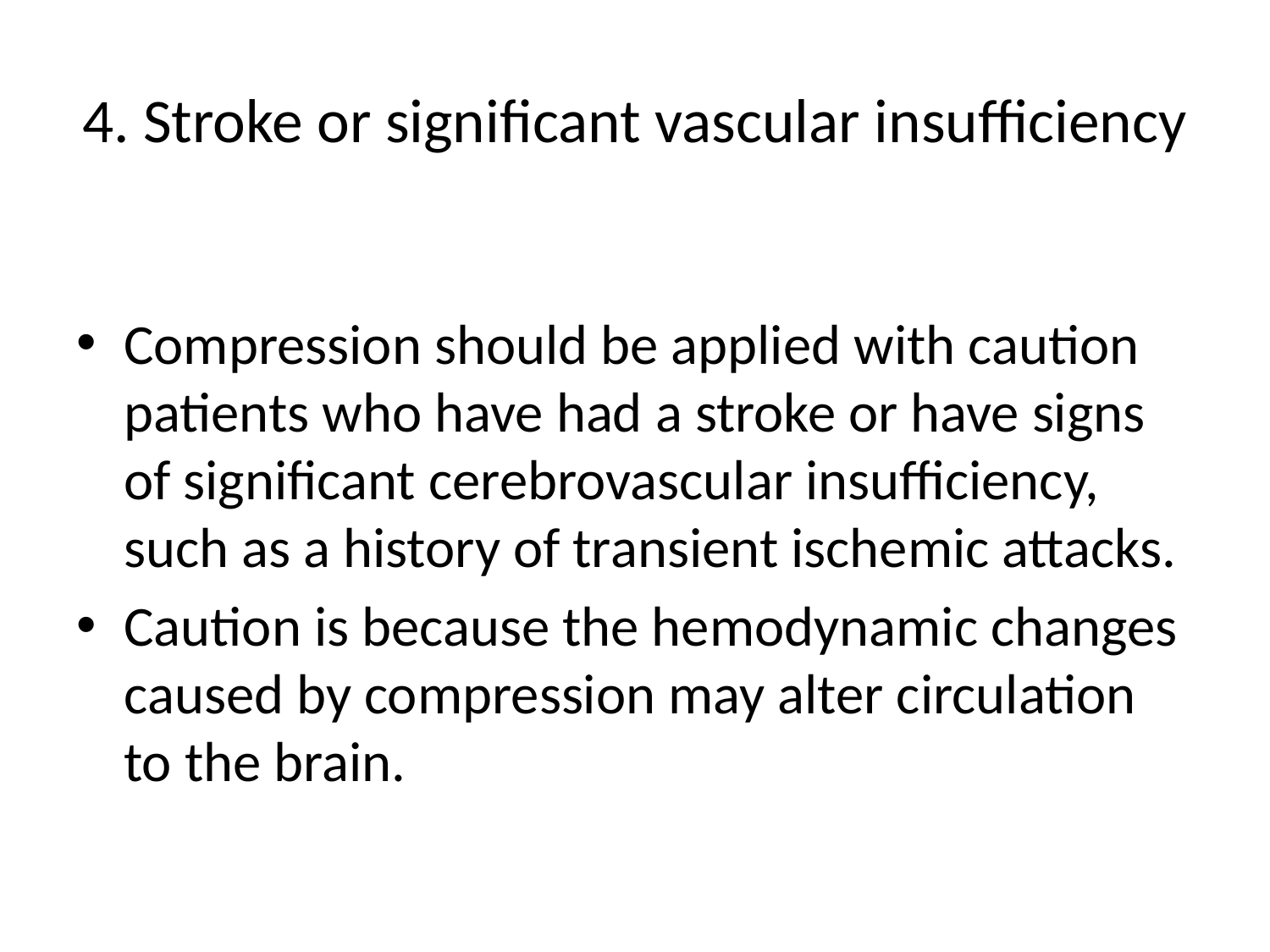

# 4. Stroke or significant vascular insufficiency

Compression should be applied with caution patients who have had a stroke or have signs of significant cerebrovascular insufficiency, such as a history of transient ischemic attacks.
Caution is because the hemodynamic changes caused by compression may alter circulation to the brain.